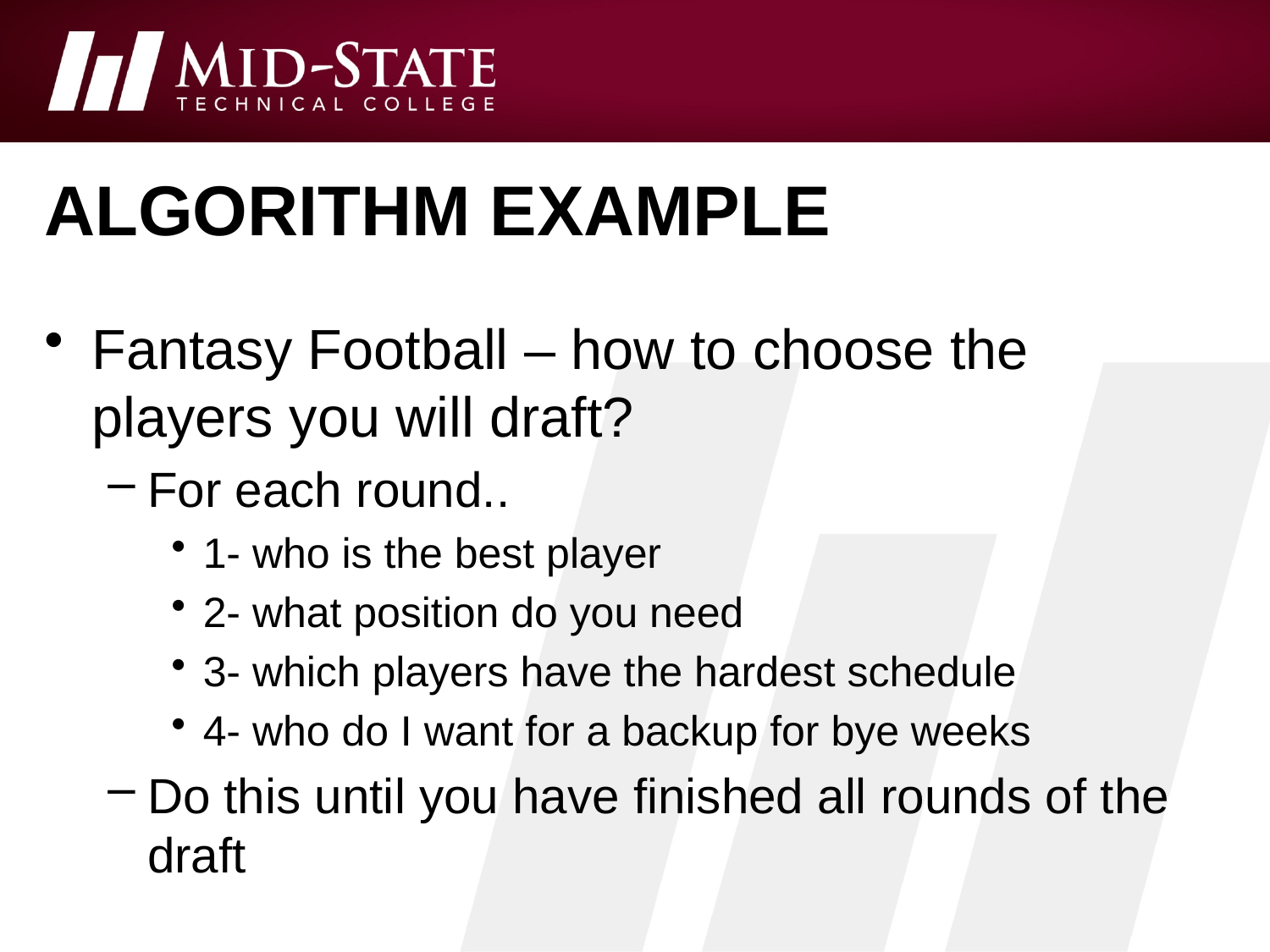

# Algorithm Example
Fantasy Football – how to choose the players you will draft?
For each round..
1- who is the best player
2- what position do you need
3- which players have the hardest schedule
4- who do I want for a backup for bye weeks
Do this until you have finished all rounds of the draft